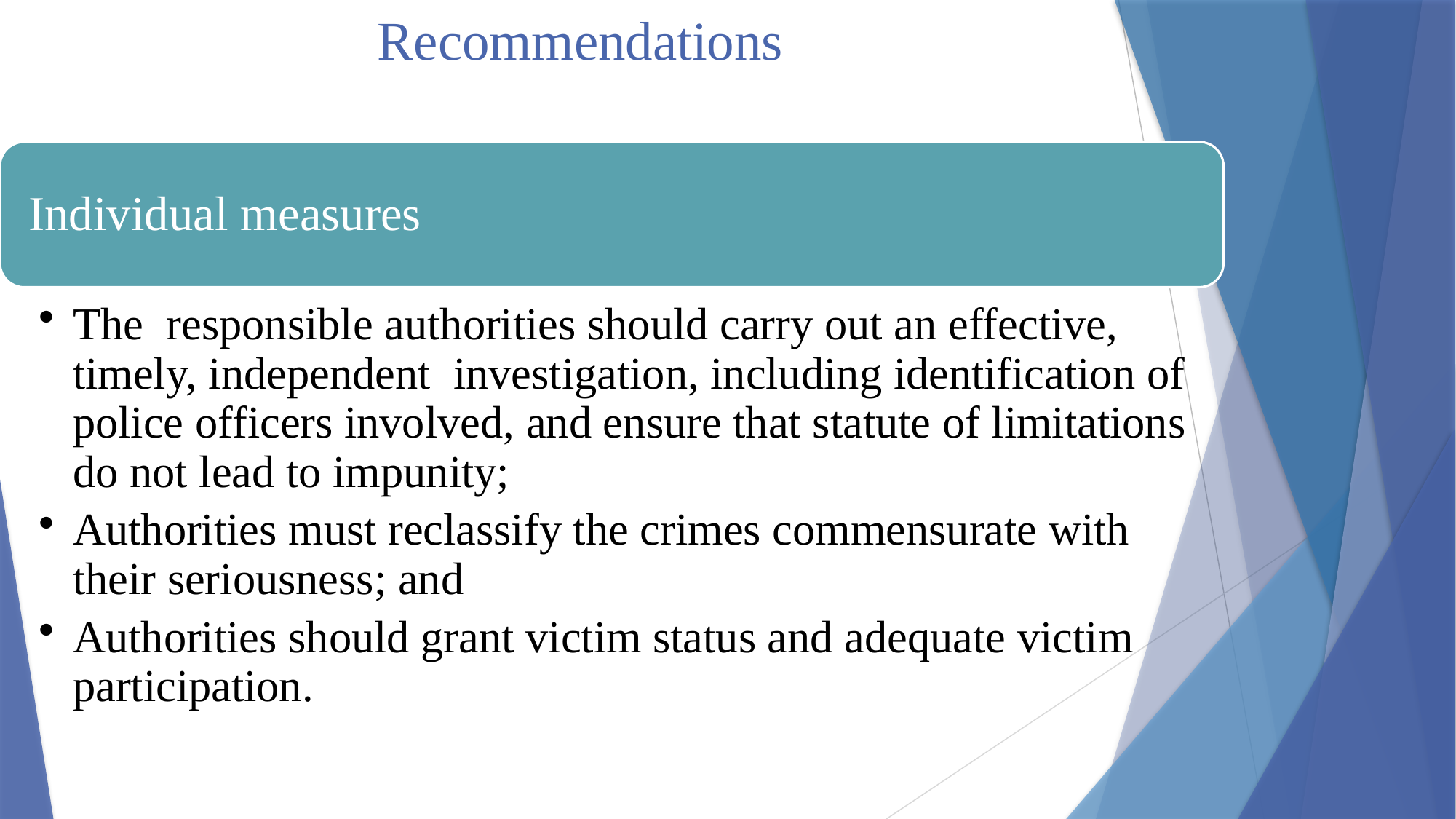

# Recommendations
Individual measures

The  responsible authorities should carry out an effective, timely, independent  investigation, including identification of police officers involved, and ensure that statute of limitations do not lead to impunity;
Authorities must reclassify the crimes commensurate with their seriousness; and
Authorities should grant victim status and adequate victim participation.